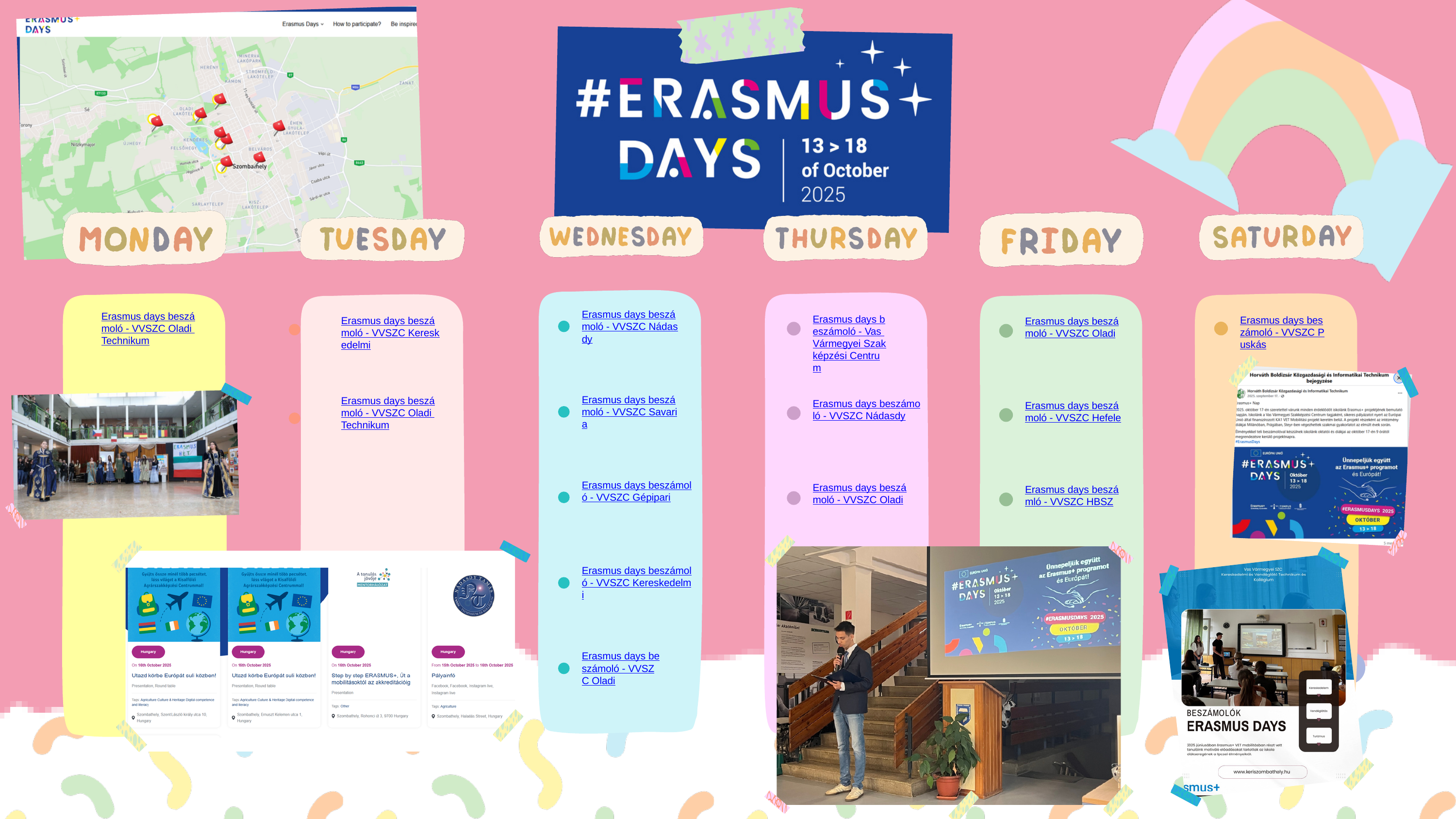

Erasmus days beszámoló - VVSZC Oladi Technikum

Erasmus days beszámoló - VVSZC Oladi

Erasmus days beszámoló - VVSZC Hefele

Erasmus days beszámló - VVSZC HBSZ

Erasmus days beszámoló - VVSZC Puskás

Erasmus days beszámoló - Vas Vármegyei Szakképzési Centrum

Erasmus days beszámoló - VVSZC Nádasdy

Erasmus days beszámoló - VVSZC Oladi

Erasmus days beszámoló - VVSZC Nádasdy

Erasmus days beszámoló - VVSZC Savaria

Erasmus days beszámoló - VVSZC Gépipari

Erasmus days beszámoló - VVSZC Kereskedelmi

Erasmus days beszámoló - VVSZC Oladi

Erasmus days beszámoló - VVSZC Kereskedelmi

Erasmus days beszámoló - VVSZC Oladi Technikum